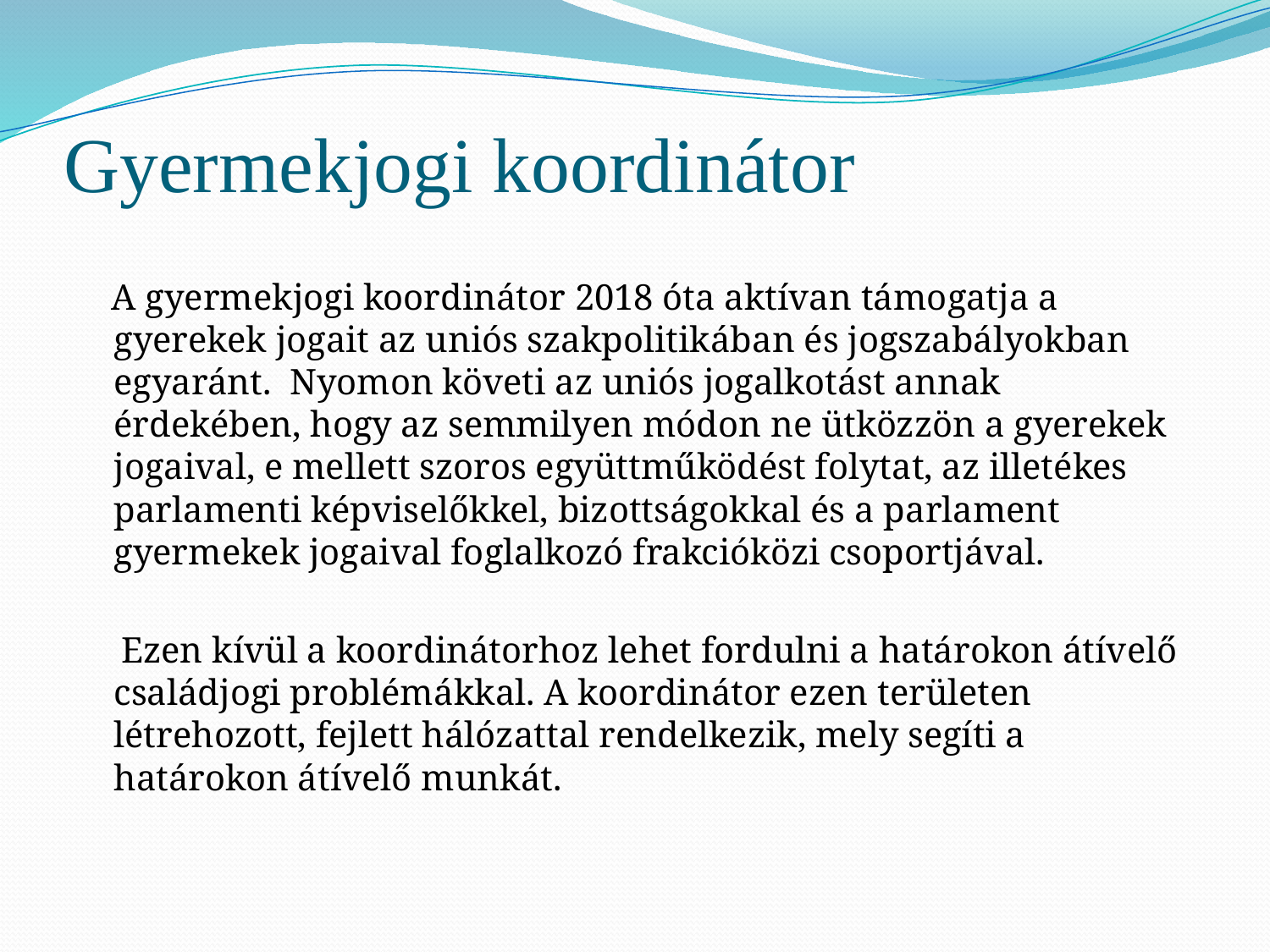

# Gyermekjogi koordinátor
    A gyermekjogi koordinátor 2018 óta aktívan támogatja a gyerekek jogait az uniós szakpolitikában és jogszabályokban egyaránt.  Nyomon követi az uniós jogalkotást annak érdekében, hogy az semmilyen módon ne ütközzön a gyerekek jogaival, e mellett szoros együttműködést folytat, az illetékes parlamenti képviselőkkel, bizottságokkal és a parlament gyermekek jogaival foglalkozó frakcióközi csoportjával.

     Ezen kívül a koordinátorhoz lehet fordulni a határokon átívelő családjogi problémákkal. A koordinátor ezen területen létrehozott, fejlett hálózattal rendelkezik, mely segíti a határokon átívelő munkát.